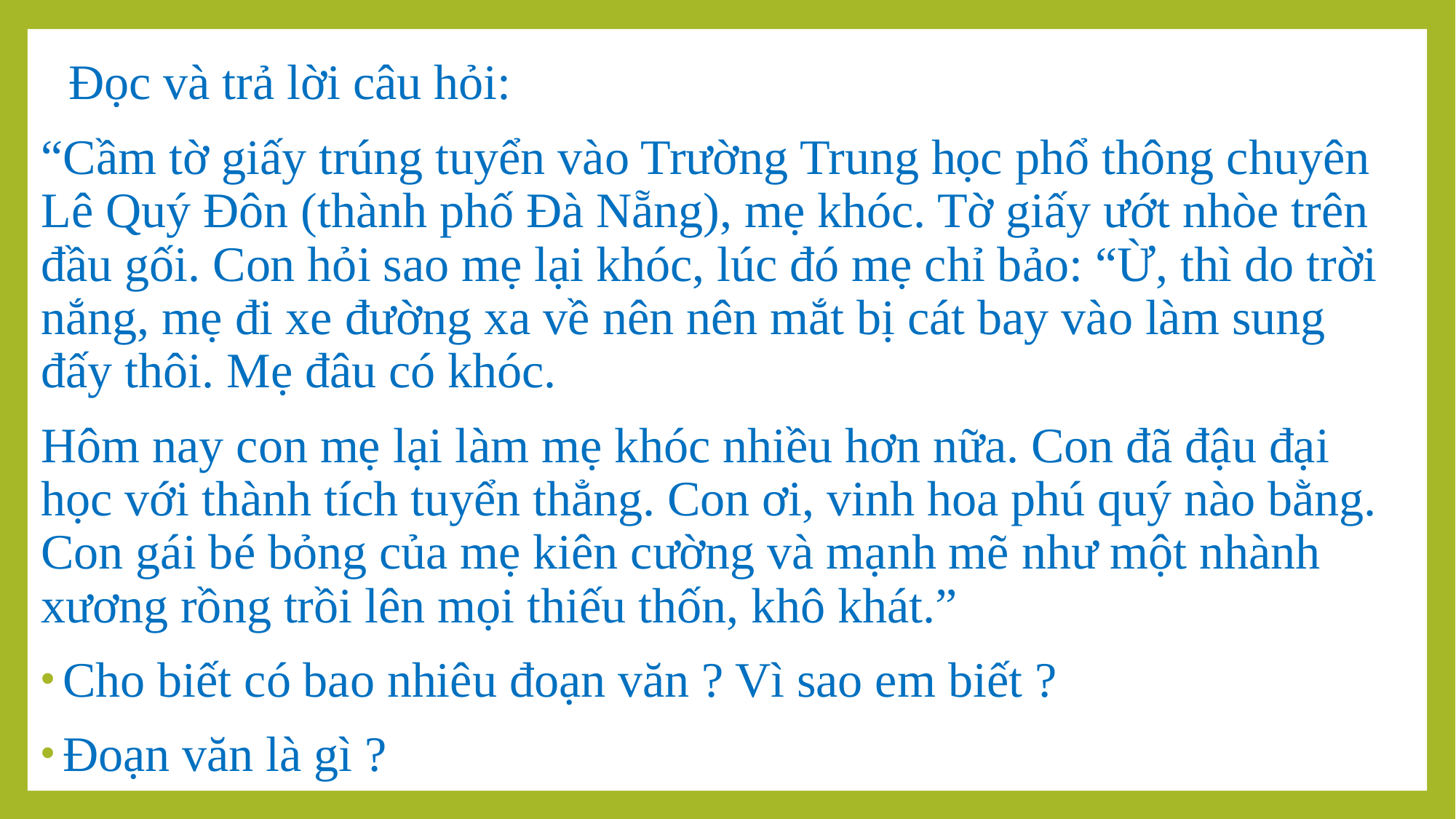

Đọc và trả lời câu hỏi:
	“Cầm tờ giấy trúng tuyển vào Trường Trung học phổ thông chuyên Lê Quý Đôn (thành phố Đà Nẵng), mẹ khóc. Tờ giấy ướt nhòe trên đầu gối. Con hỏi sao mẹ lại khóc, lúc đó mẹ chỉ bảo: “Ừ, thì do trời nắng, mẹ đi xe đường xa về nên nên mắt bị cát bay vào làm sung đấy thôi. Mẹ đâu có khóc.
	Hôm nay con mẹ lại làm mẹ khóc nhiều hơn nữa. Con đã đậu đại học với thành tích tuyển thẳng. Con ơi, vinh hoa phú quý nào bằng. Con gái bé bỏng của mẹ kiên cường và mạnh mẽ như một nhành xương rồng trồi lên mọi thiếu thốn, khô khát.”
Cho biết có bao nhiêu đoạn văn ? Vì sao em biết ?
Đoạn văn là gì ?